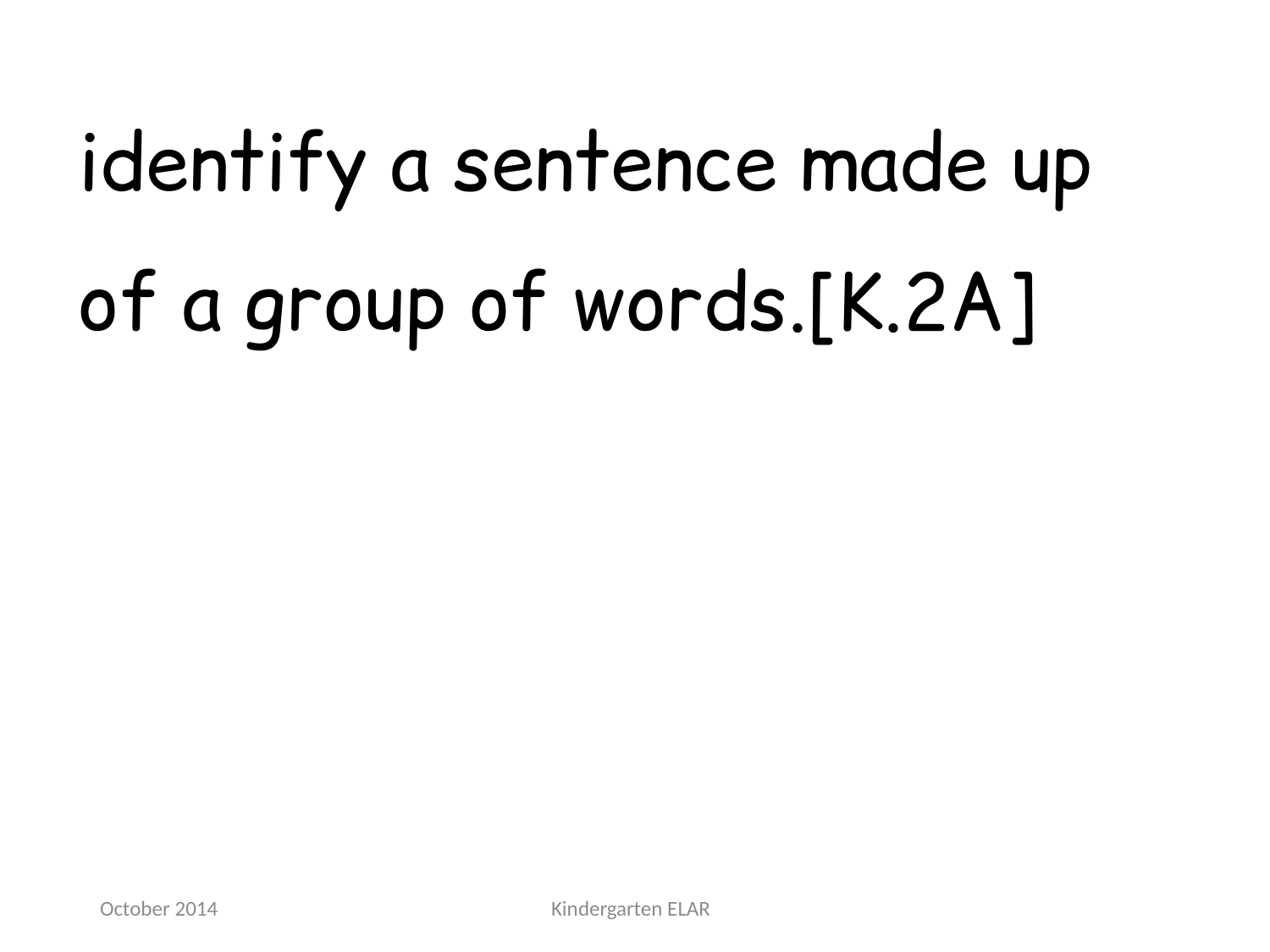

identify a sentence made up of a group of words.[K.2A]
October 2014
Kindergarten ELAR